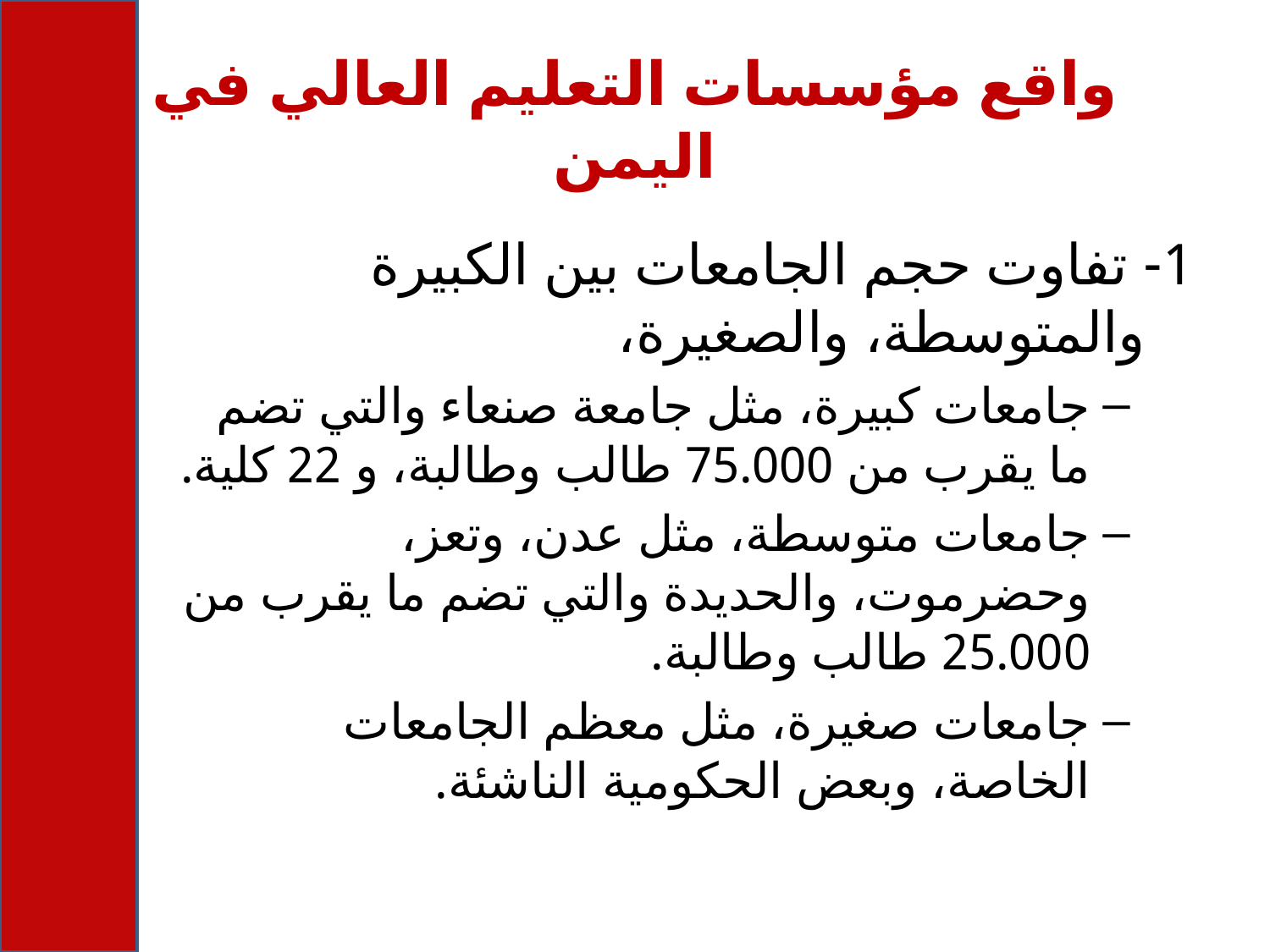

# واقع مؤسسات التعليم العالي في اليمن
1- تفاوت حجم الجامعات بين الكبيرة والمتوسطة، والصغيرة،
جامعات كبيرة، مثل جامعة صنعاء والتي تضم ما يقرب من 75.000 طالب وطالبة، و 22 كلية.
جامعات متوسطة، مثل عدن، وتعز، وحضرموت، والحديدة والتي تضم ما يقرب من 25.000 طالب وطالبة.
جامعات صغيرة، مثل معظم الجامعات الخاصة، وبعض الحكومية الناشئة.